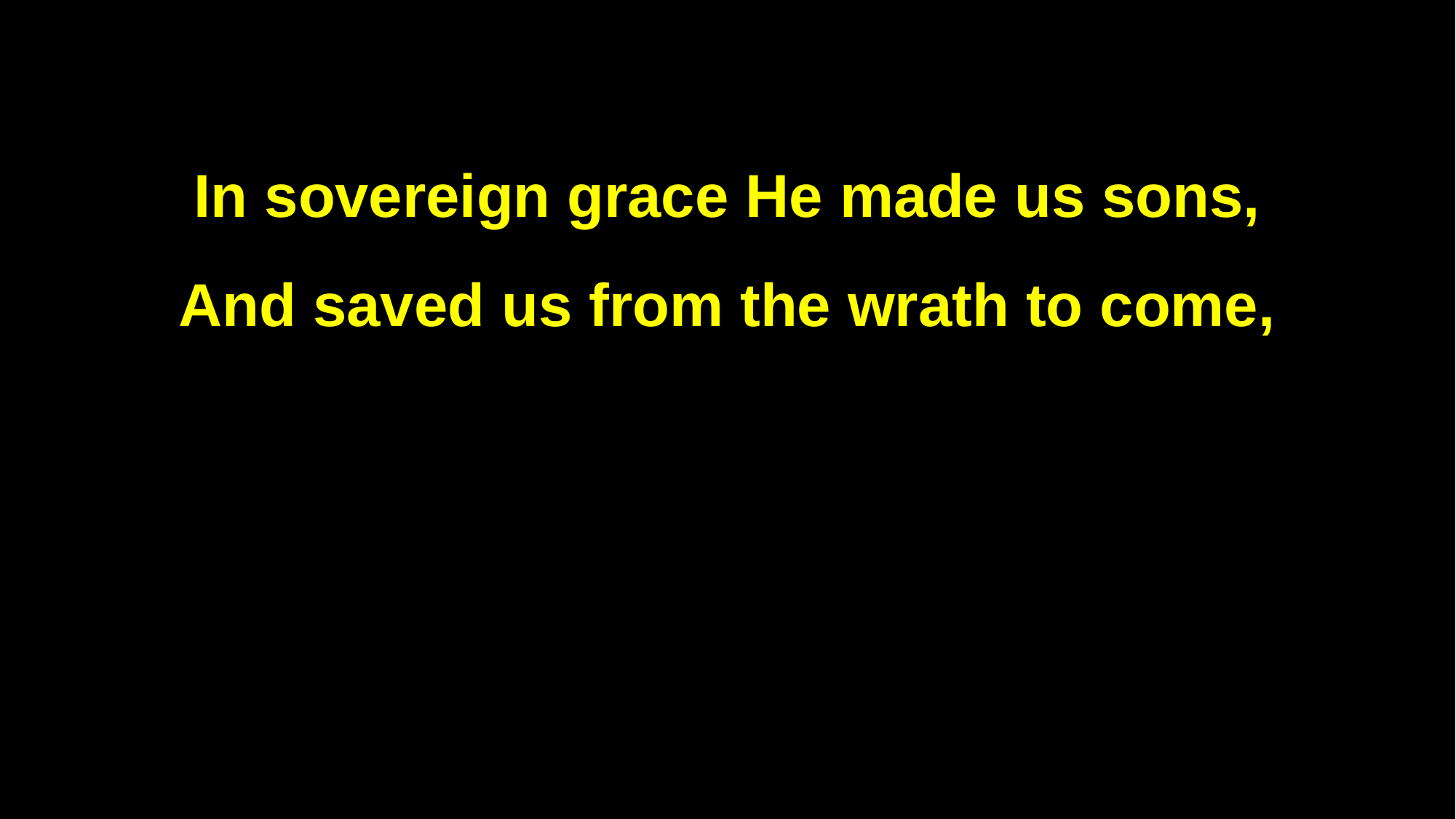

In sovereign grace He made us sons,
And saved us from the wrath to come,